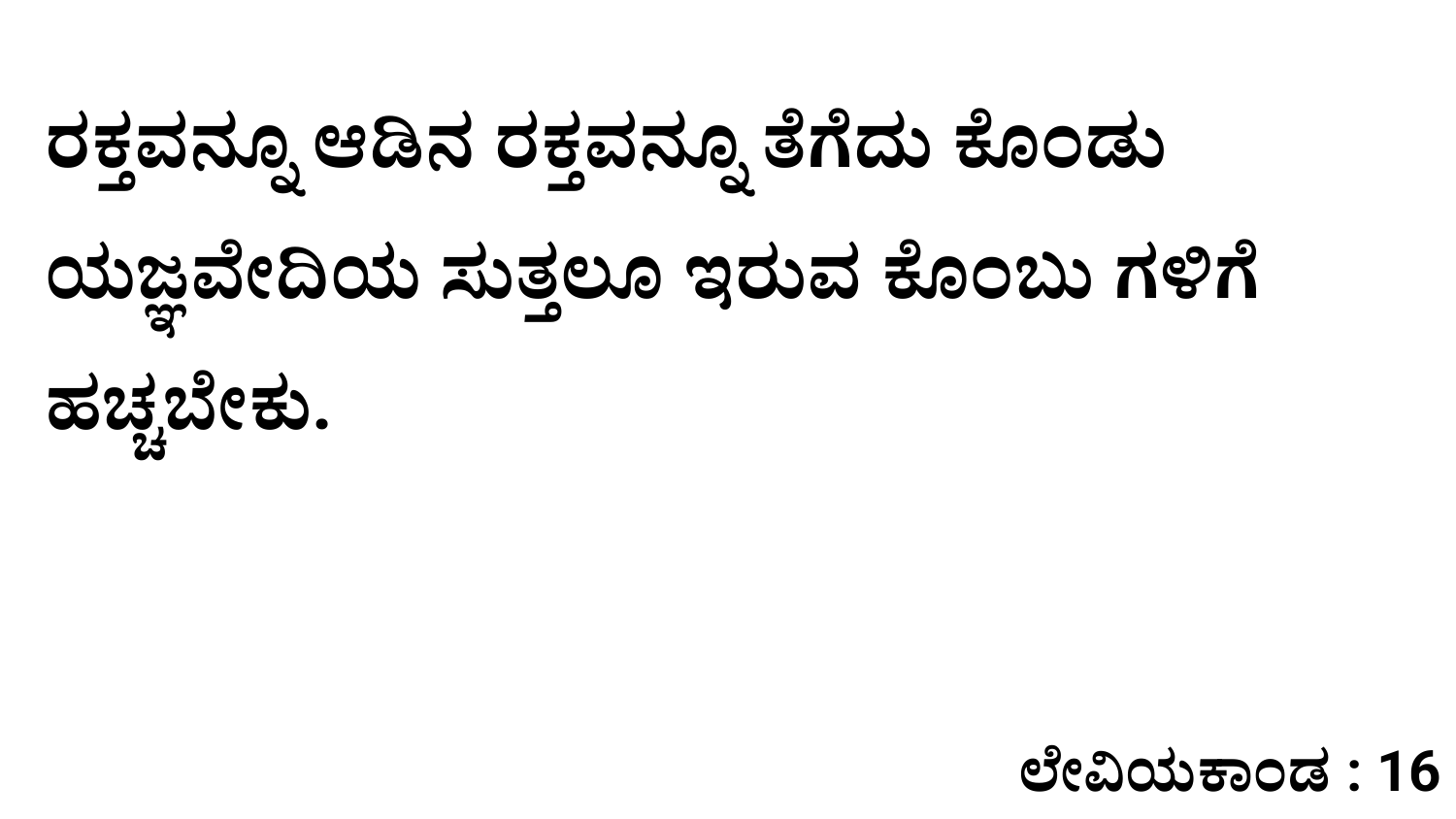

ರಕ್ತವನ್ನೂ ಆಡಿನ ರಕ್ತವನ್ನೂ ತೆಗೆದು ಕೊಂಡು ಯಜ್ಞವೇದಿಯ ಸುತ್ತಲೂ ಇರುವ ಕೊಂಬು ಗಳಿಗೆ ಹಚ್ಚಬೇಕು.
ಲೇವಿಯಕಾಂಡ : 16